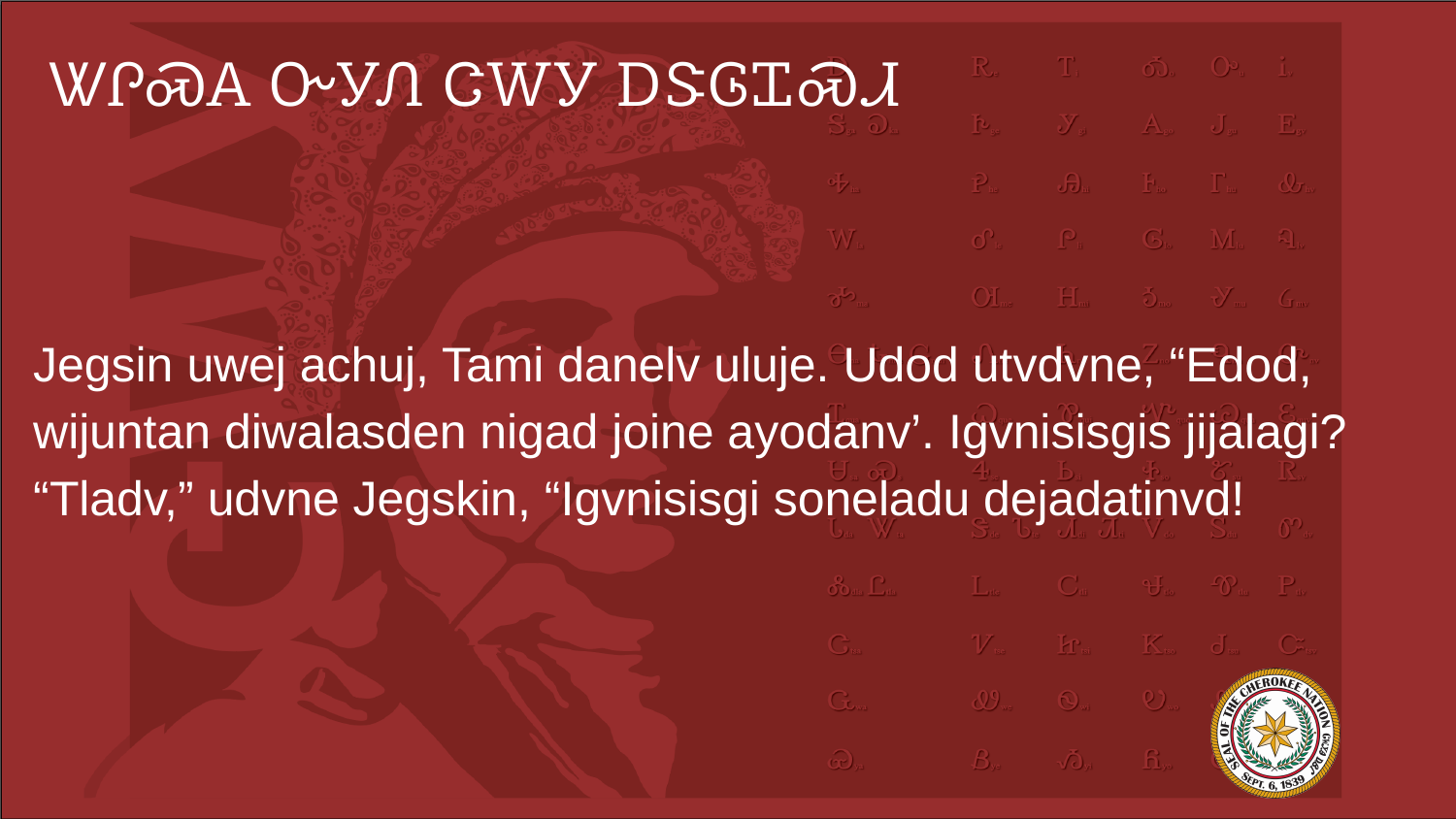

# ᏔᎵᏍᎪ ᏅᎩᏁ ᏣᎳᎩ ᎠᏕᎶᏆᏍᏗ

Jegsin uwej achuj, Tami danelv uluje. Udod utvdvne, “Edod, wijuntan diwalasden nigad joine ayodanv’. Igvnisisgis jijalagi?
“Tladv,” udvne Jegskin, “Igvnisisgi soneladu dejadatinvd!